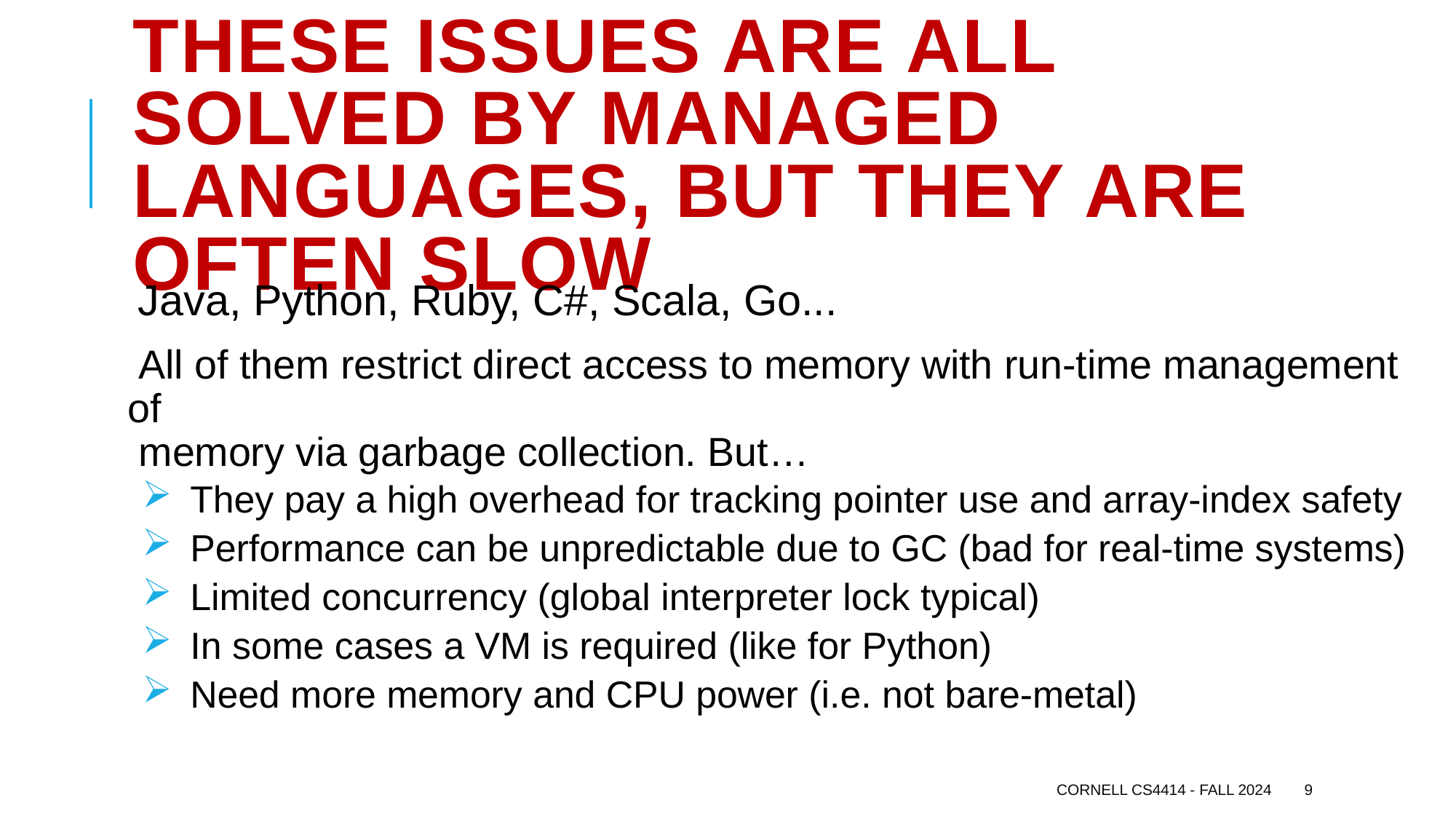

# These issues are all Solved by managed languages, but they are often slow
Java, Python, Ruby, C#, Scala, Go...
 All of them restrict direct access to memory with run-time management of
 memory via garbage collection. But…
  They pay a high overhead for tracking pointer use and array-index safety
  Performance can be unpredictable due to GC (bad for real-time systems)
  Limited concurrency (global interpreter lock typical)
  In some cases a VM is required (like for Python)
  Need more memory and CPU power (i.e. not bare-metal)
Cornell CS4414 - Fall 2024
9